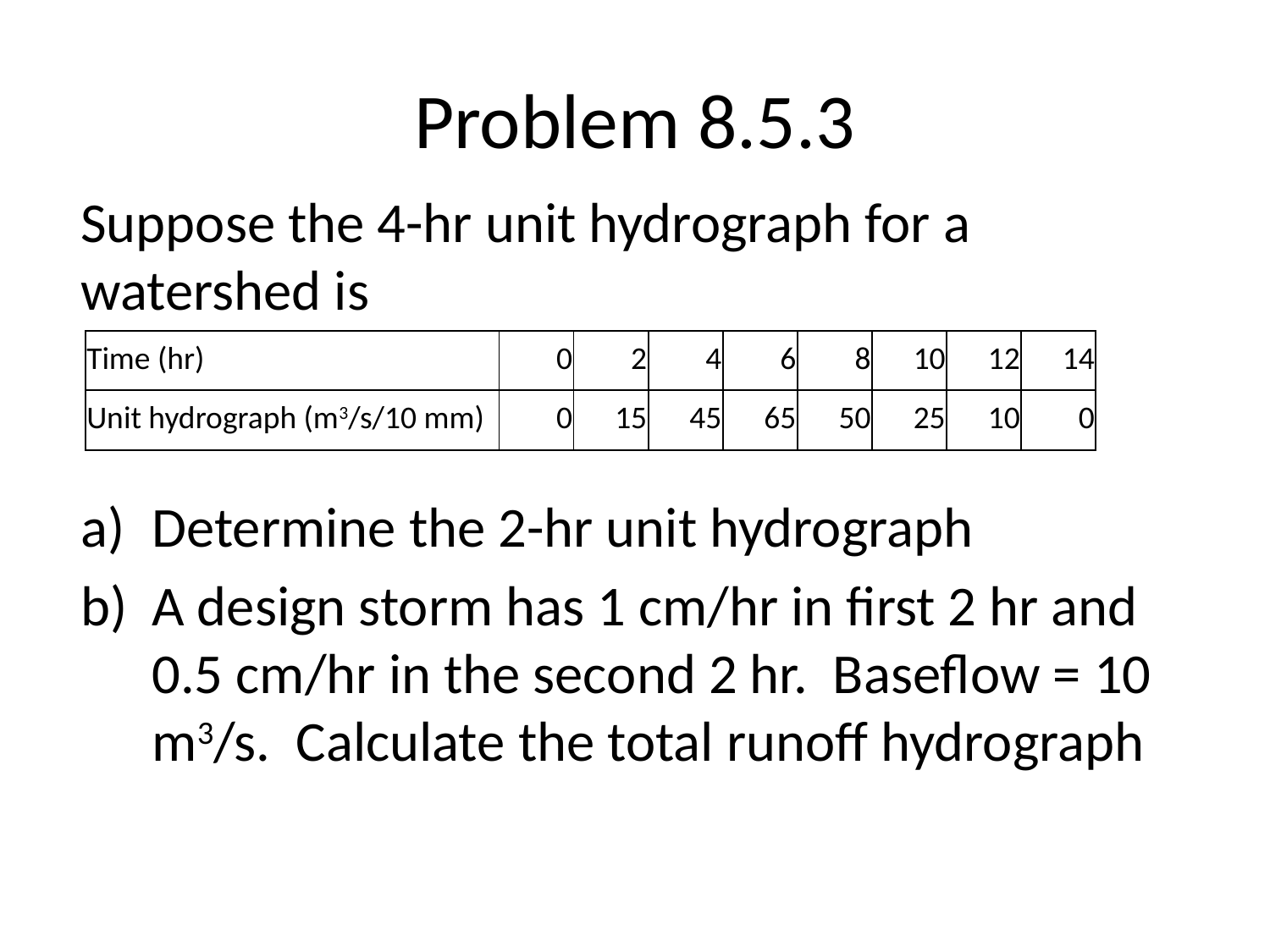

# Problem 8.5.3
Suppose the 4-hr unit hydrograph for a watershed is

Determine the 2-hr unit hydrograph
A design storm has 1 cm/hr in first 2 hr and 0.5 cm/hr in the second 2 hr.  Baseflow = 10 m3/s.  Calculate the total runoff hydrograph
| Time (hr) | 0 | 2 | 4 | 6 | 8 | 10 | 12 | 14 |
| --- | --- | --- | --- | --- | --- | --- | --- | --- |
| Unit hydrograph (m3/s/10 mm) | 0 | 15 | 45 | 65 | 50 | 25 | 10 | 0 |